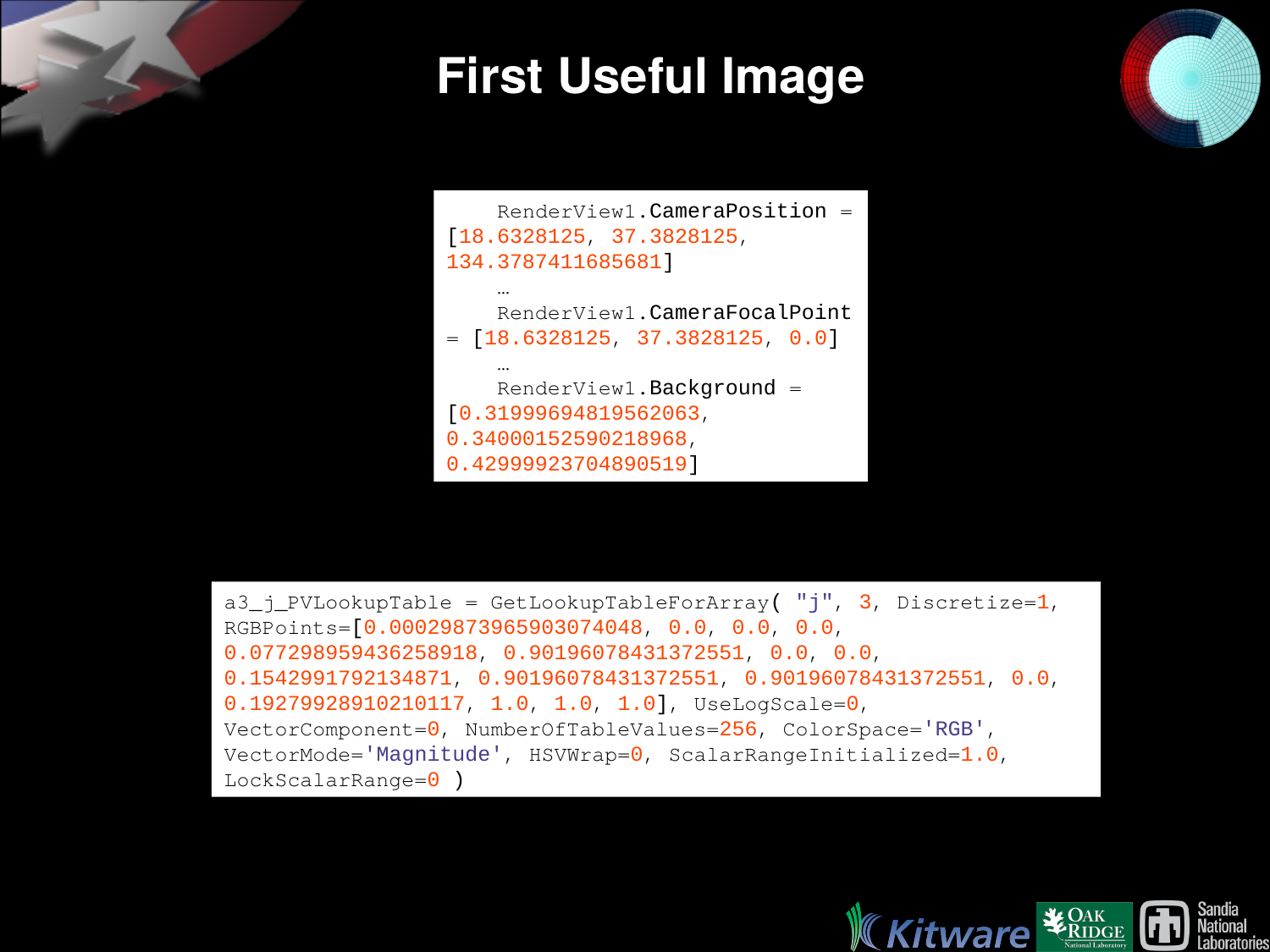

# First Useful Image
    RenderView1.CameraPosition = [18.6328125, 37.3828125, 134.3787411685681]
    …
    RenderView1.CameraFocalPoint = [18.6328125, 37.3828125, 0.0]
    …
    RenderView1.Background = [0.31999694819562063, 0.34000152590218968, 0.42999923704890519]
a3_j_PVLookupTable = GetLookupTableForArray( "j", 3, Discretize=1, RGBPoints=[0.00029873965903074048, 0.0, 0.0, 0.0, 0.077298959436258918, 0.90196078431372551, 0.0, 0.0, 0.1542991792134871, 0.90196078431372551, 0.90196078431372551, 0.0, 0.19279928910210117, 1.0, 1.0, 1.0], UseLogScale=0, VectorComponent=0, NumberOfTableValues=256, ColorSpace='RGB', VectorMode='Magnitude', HSVWrap=0, ScalarRangeInitialized=1.0, LockScalarRange=0 )